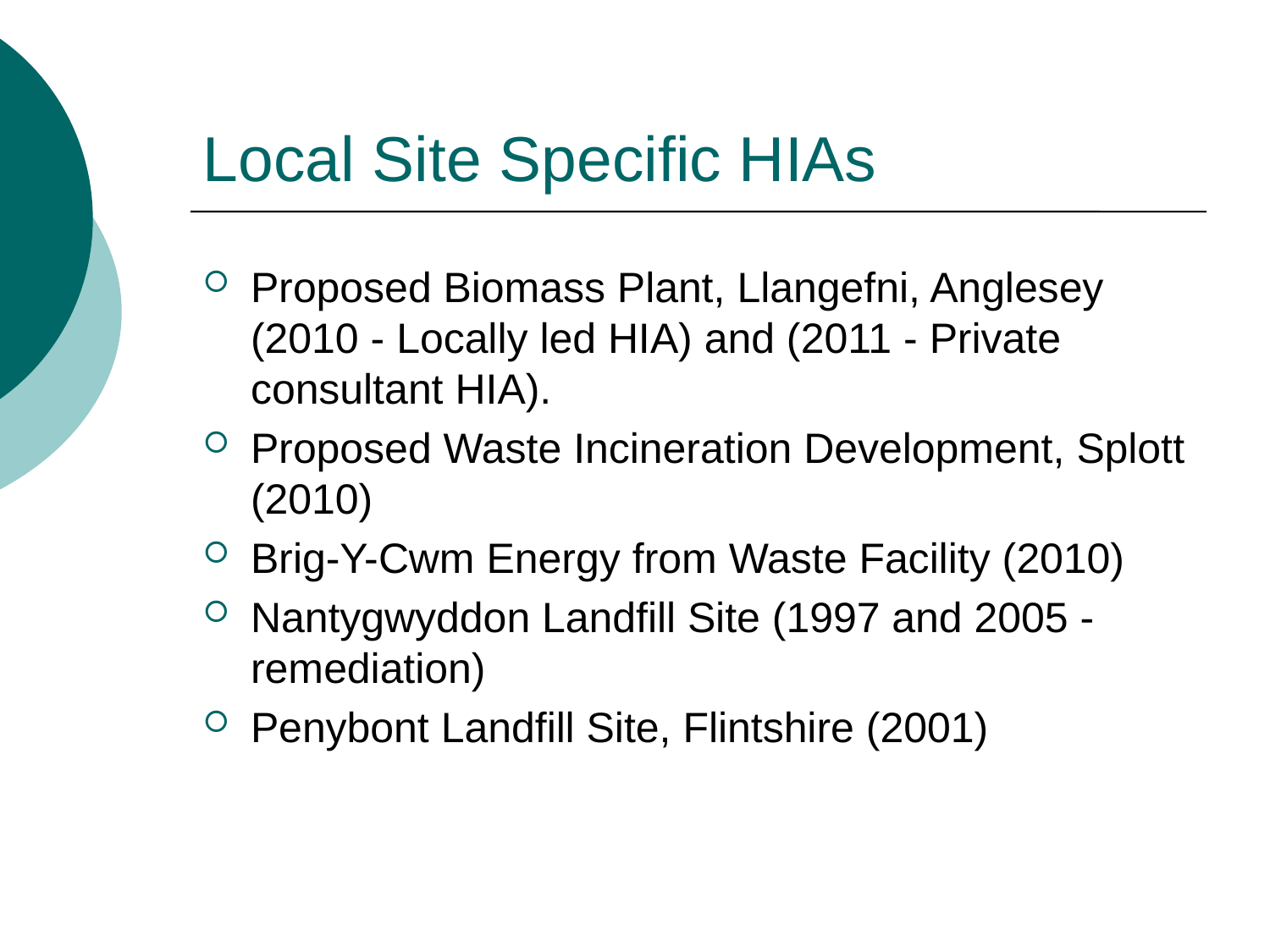

# Local Site Specific HIAs
Proposed Biomass Plant, Llangefni, Anglesey (2010 - Locally led HIA) and (2011 - Private consultant HIA).
Proposed Waste Incineration Development, Splott (2010)
Brig-Y-Cwm Energy from Waste Facility (2010)
Nantygwyddon Landfill Site (1997 and 2005 - remediation)
Penybont Landfill Site, Flintshire (2001)